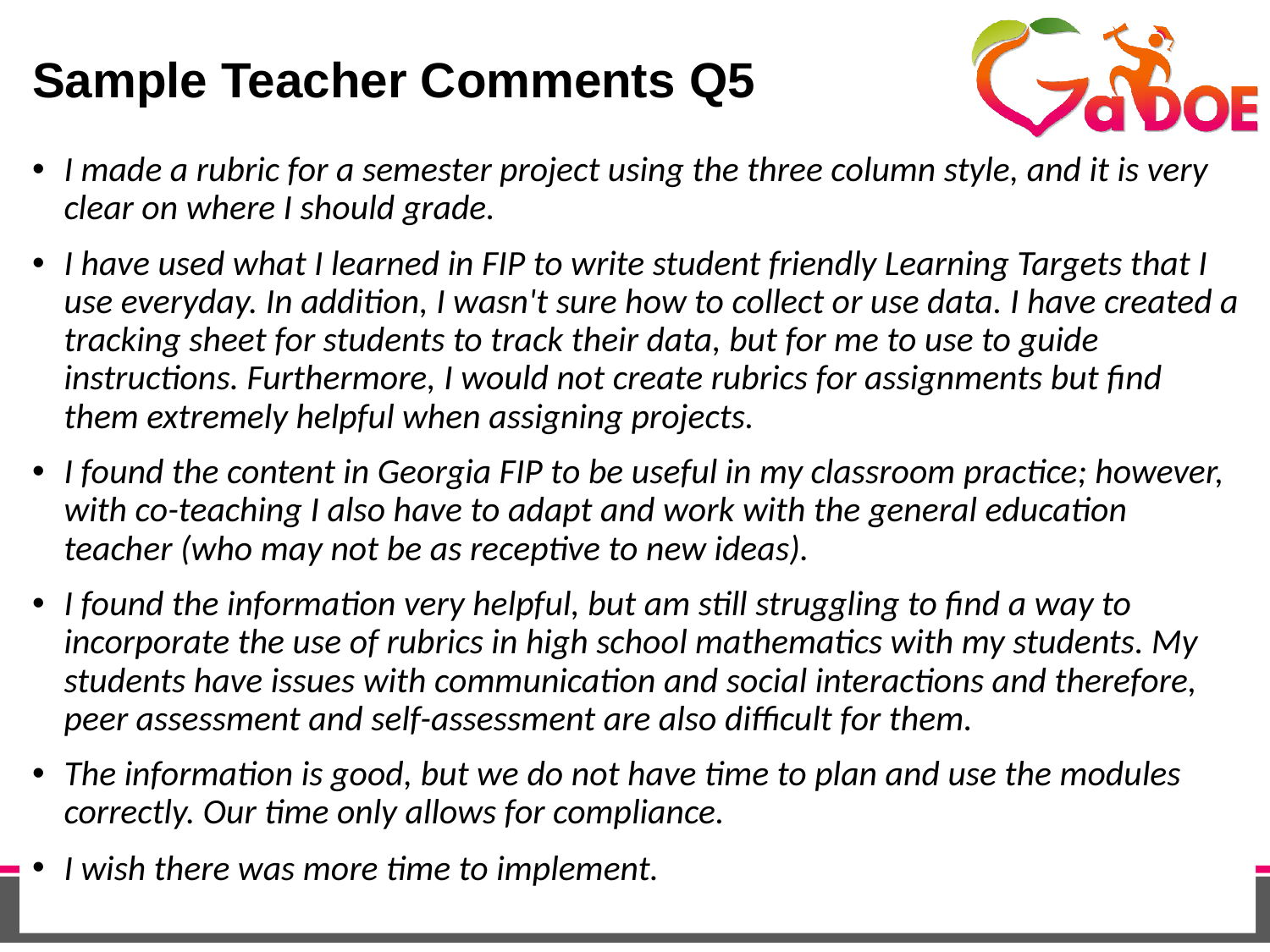

# Sample Teacher Comments Q5
I made a rubric for a semester project using the three column style, and it is very clear on where I should grade.
I have used what I learned in FIP to write student friendly Learning Targets that I use everyday. In addition, I wasn't sure how to collect or use data. I have created a tracking sheet for students to track their data, but for me to use to guide instructions. Furthermore, I would not create rubrics for assignments but find them extremely helpful when assigning projects.
I found the content in Georgia FIP to be useful in my classroom practice; however, with co-teaching I also have to adapt and work with the general education teacher (who may not be as receptive to new ideas).
I found the information very helpful, but am still struggling to find a way to incorporate the use of rubrics in high school mathematics with my students. My students have issues with communication and social interactions and therefore, peer assessment and self-assessment are also difficult for them.
The information is good, but we do not have time to plan and use the modules correctly. Our time only allows for compliance.
I wish there was more time to implement.

8/15/2018
68